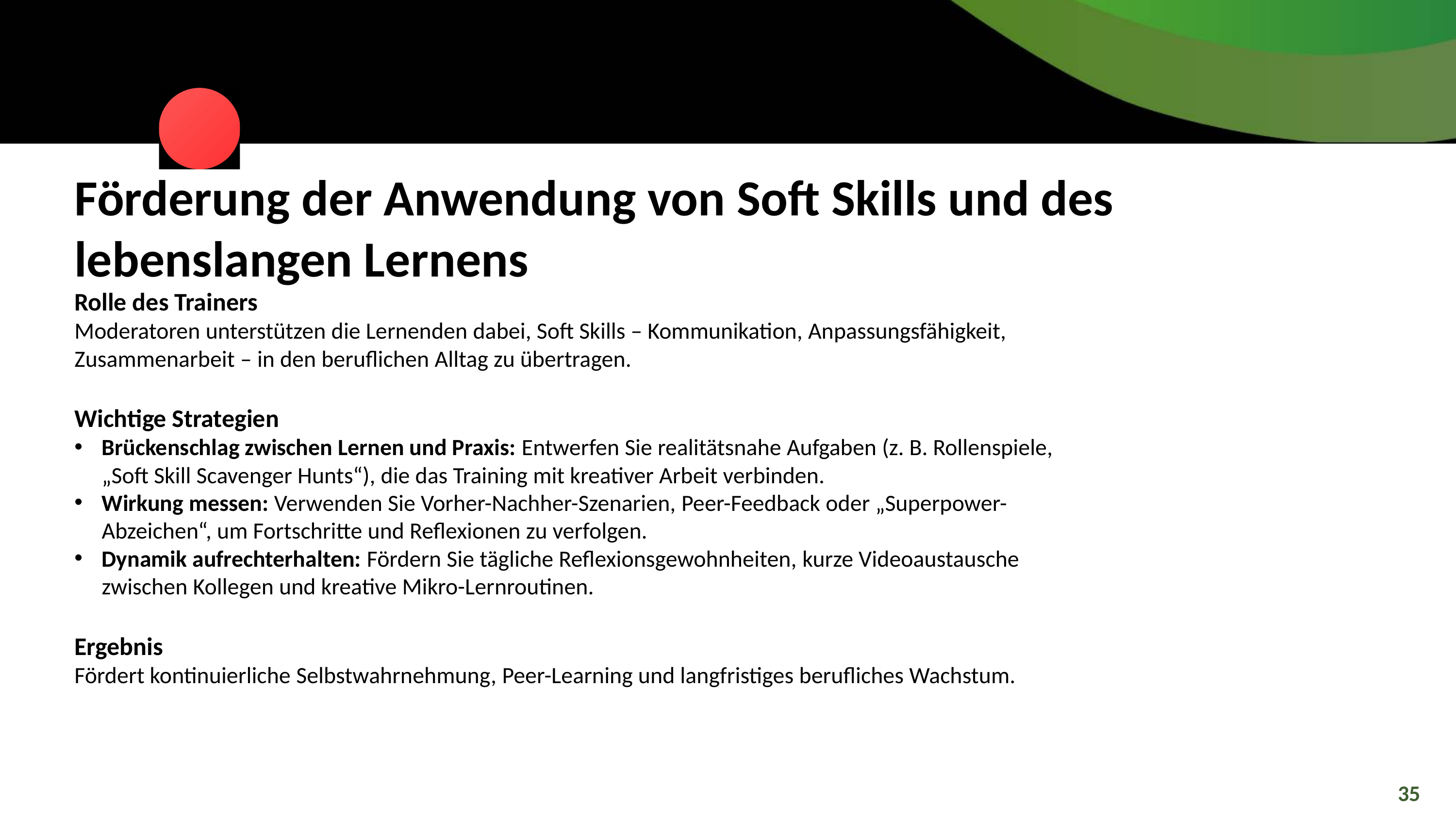

Förderung der Anwendung von Soft Skills und des lebenslangen Lernens
Rolle des Trainers
Moderatoren unterstützen die Lernenden dabei, Soft Skills – Kommunikation, Anpassungsfähigkeit, Zusammenarbeit – in den beruflichen Alltag zu übertragen.

Wichtige Strategien
Brückenschlag zwischen Lernen und Praxis: Entwerfen Sie realitätsnahe Aufgaben (z. B. Rollenspiele, „Soft Skill Scavenger Hunts“), die das Training mit kreativer Arbeit verbinden.
Wirkung messen: Verwenden Sie Vorher-Nachher-Szenarien, Peer-Feedback oder „Superpower-Abzeichen“, um Fortschritte und Reflexionen zu verfolgen.
Dynamik aufrechterhalten: Fördern Sie tägliche Reflexionsgewohnheiten, kurze Videoaustausche zwischen Kollegen und kreative Mikro-Lernroutinen.

Ergebnis
Fördert kontinuierliche Selbstwahrnehmung, Peer-Learning und langfristiges berufliches Wachstum.
35